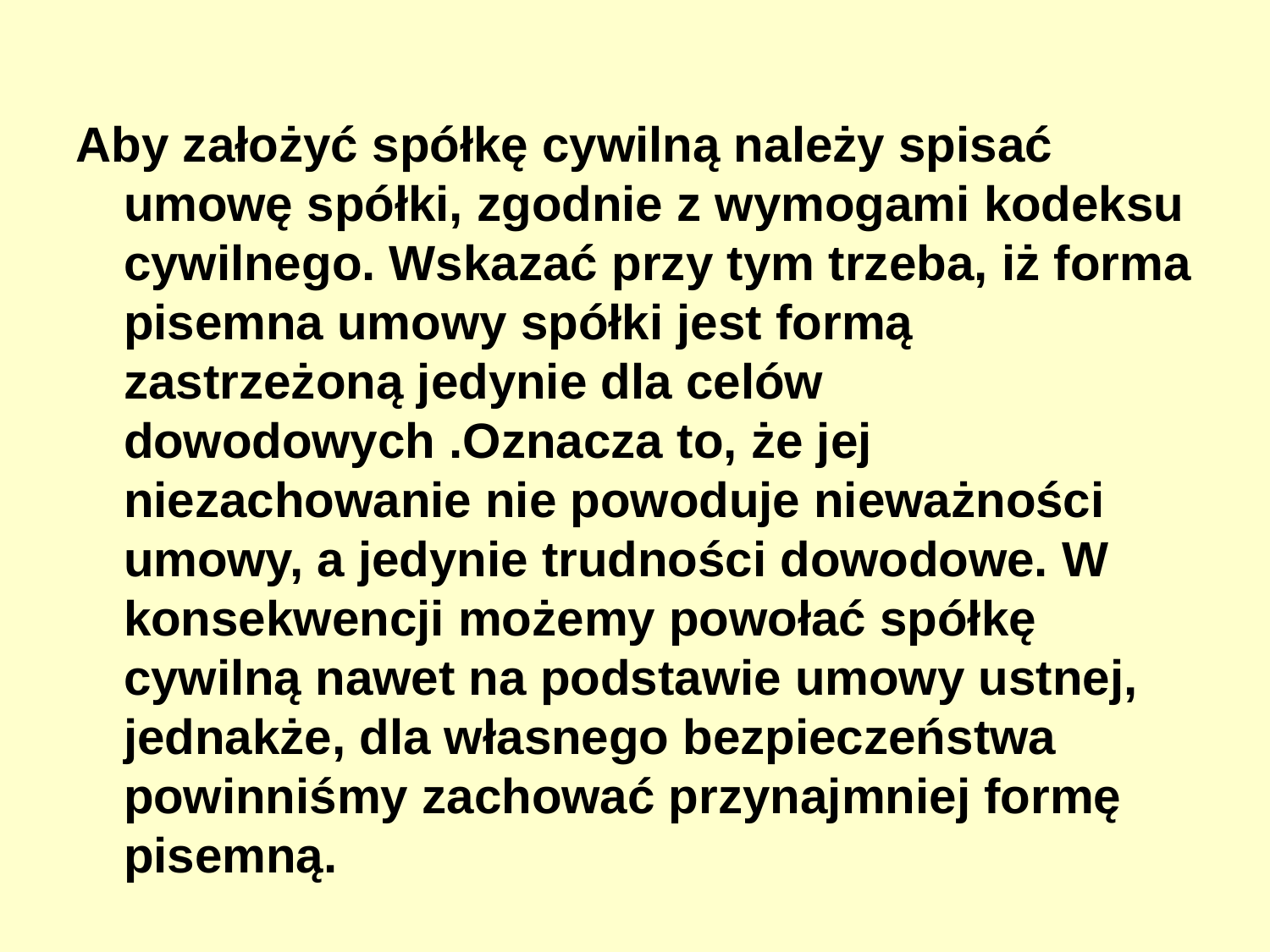

Aby założyć spółkę cywilną należy spisać umowę spółki, zgodnie z wymogami kodeksu cywilnego. Wskazać przy tym trzeba, iż forma pisemna umowy spółki jest formą zastrzeżoną jedynie dla celów dowodowych .Oznacza to, że jej niezachowanie nie powoduje nieważności umowy, a jedynie trudności dowodowe. W konsekwencji możemy powołać spółkę cywilną nawet na podstawie umowy ustnej, jednakże, dla własnego bezpieczeństwa powinniśmy zachować przynajmniej formę pisemną.